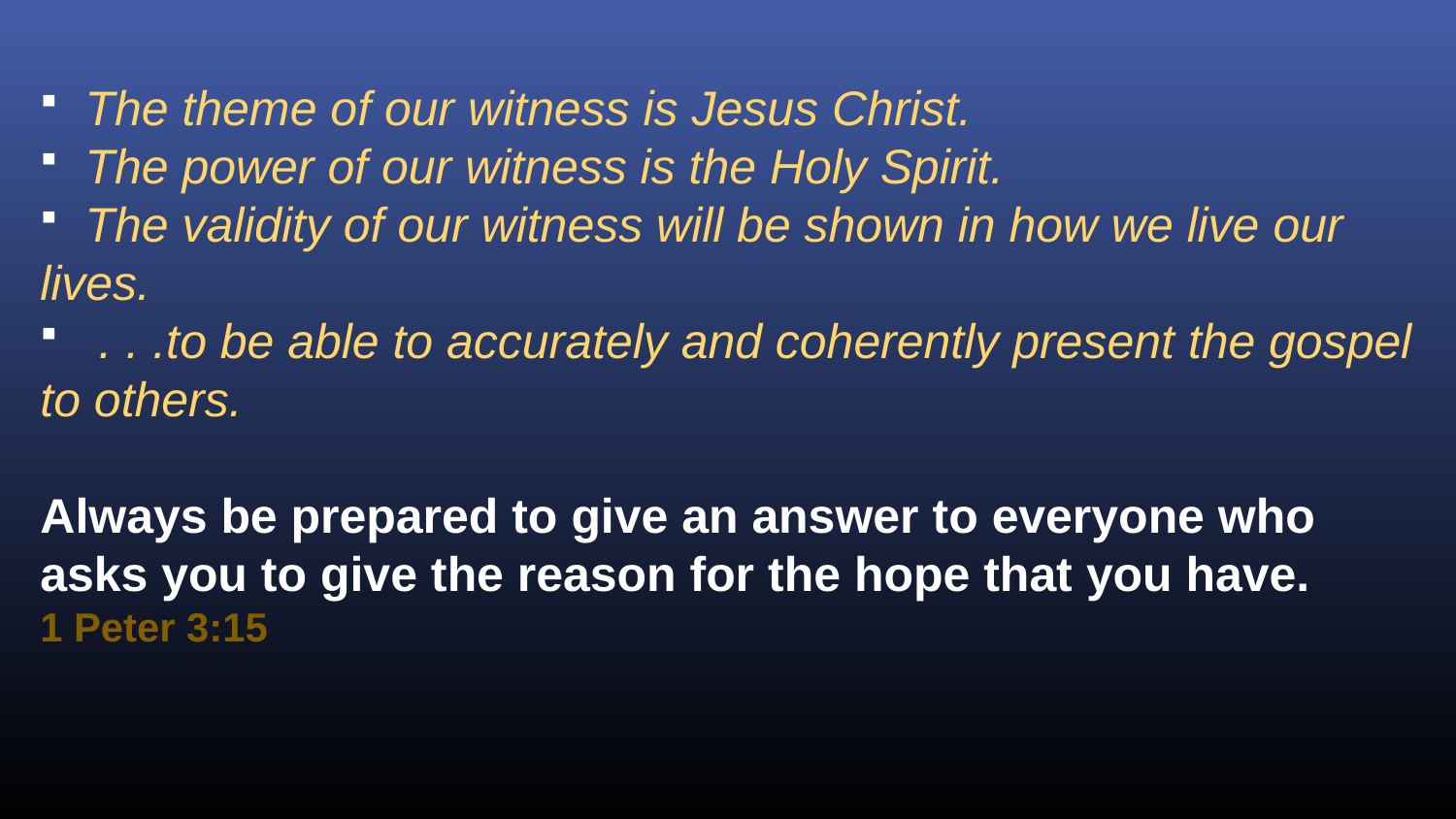

The theme of our witness is Jesus Christ.
  The power of our witness is the Holy Spirit.
  The validity of our witness will be shown in how we live our lives.
   . . .to be able to accurately and coherently present the gospel to others.

Always be prepared to give an answer to everyone who asks you to give the reason for the hope that you have.
1 Peter 3:15